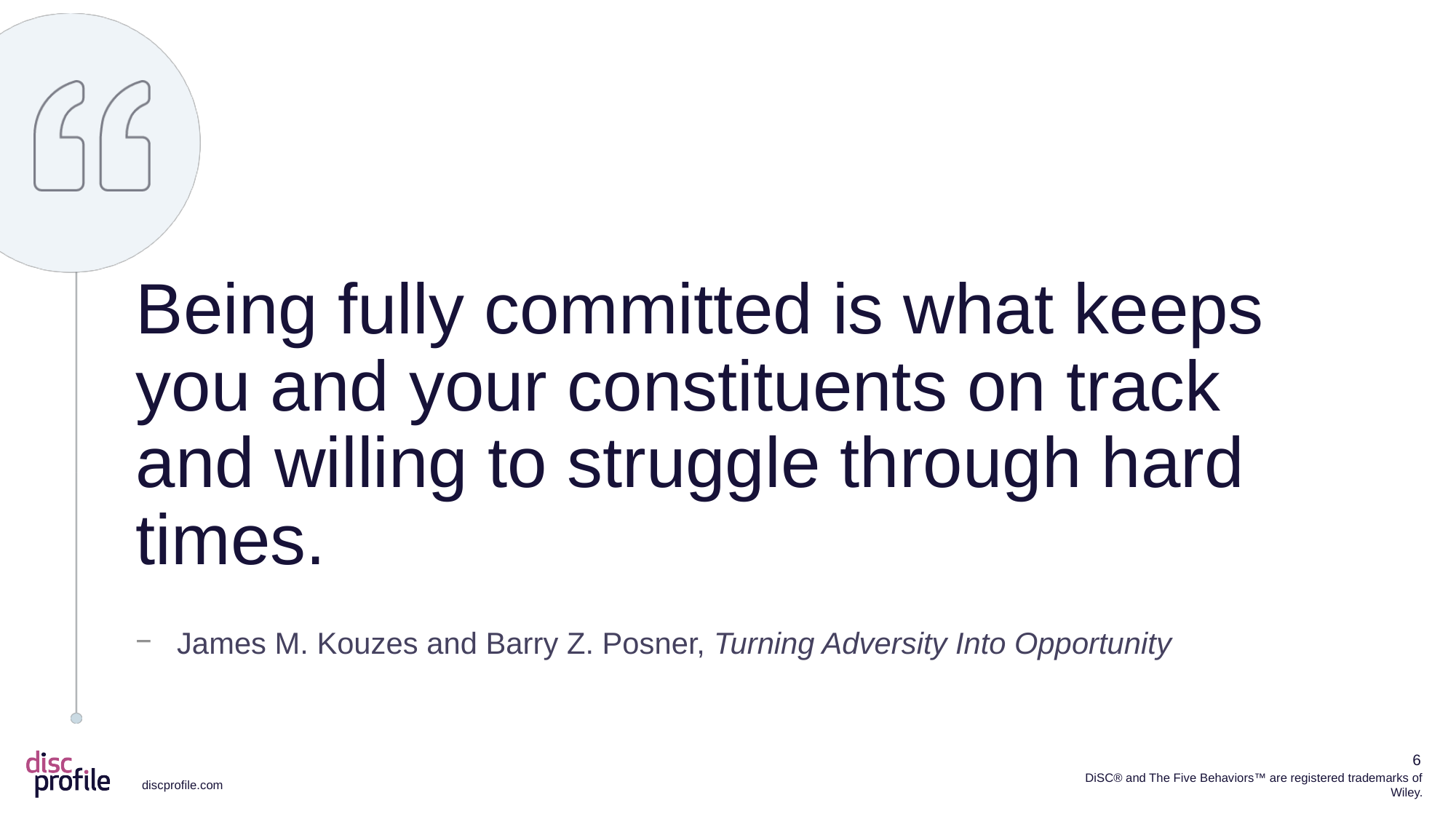

Being fully committed is what keeps you and your constituents on track and willing to struggle through hard times.
James M. Kouzes and Barry Z. Posner, Turning Adversity Into Opportunity
6